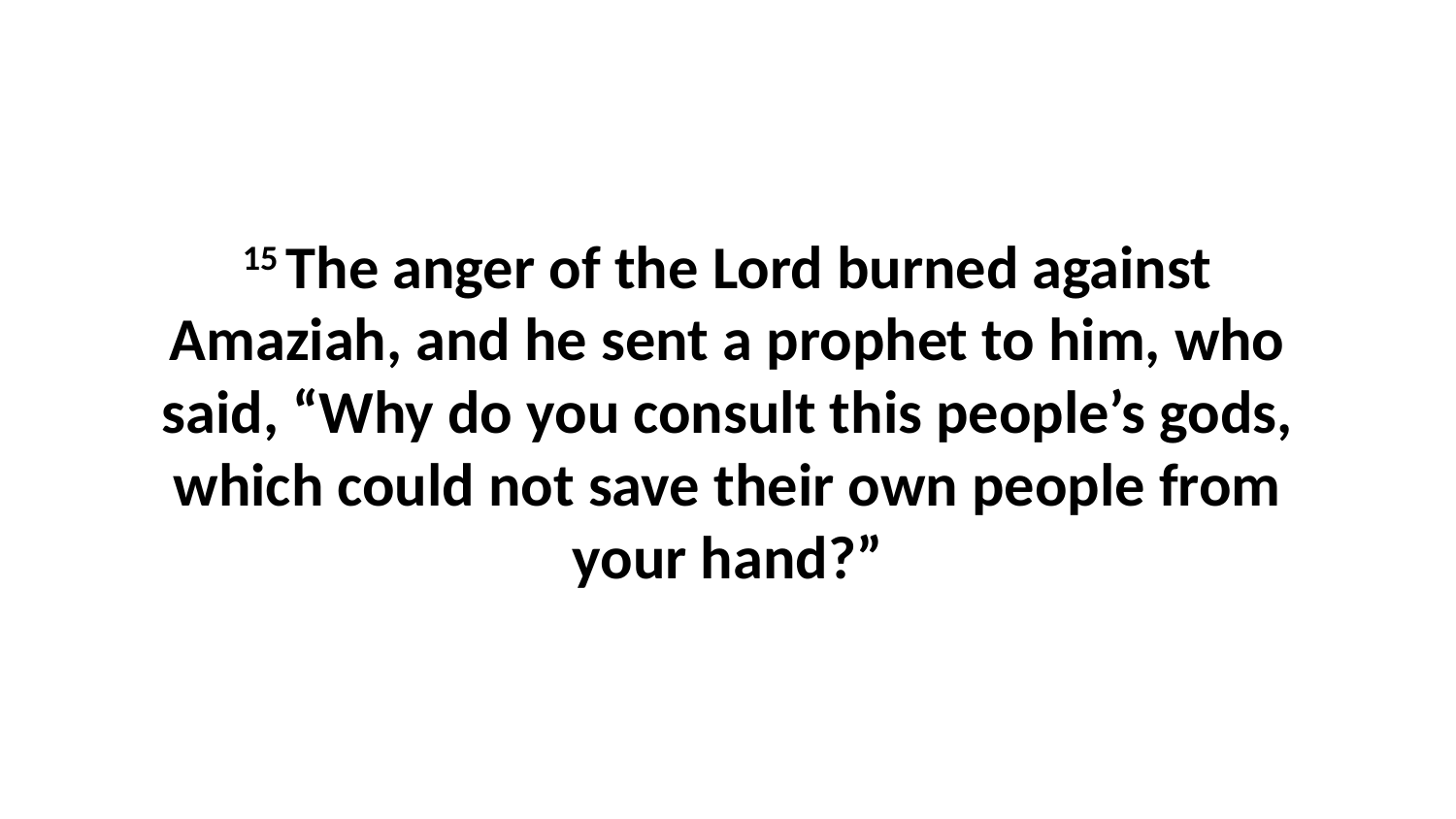

15 The anger of the Lord burned against Amaziah, and he sent a prophet to him, who said, “Why do you consult this people’s gods, which could not save their own people from your hand?”